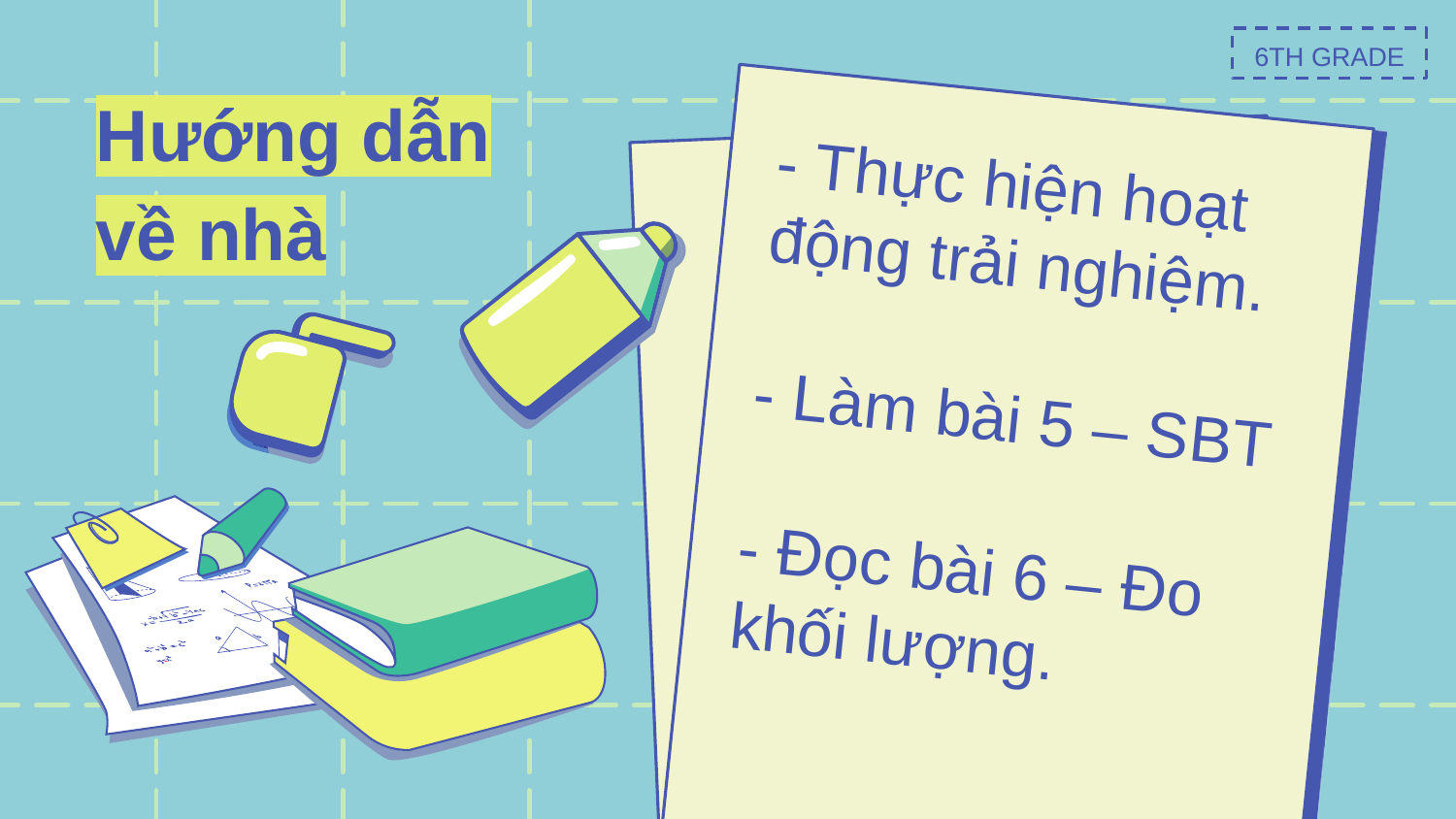

6TH GRADE
# Hướng dẫn về nhà

- Thực hiện hoạt động trải nghiệm.
- Làm bài 5 – SBT
- Đọc bài 6 – Đo khối lượng.